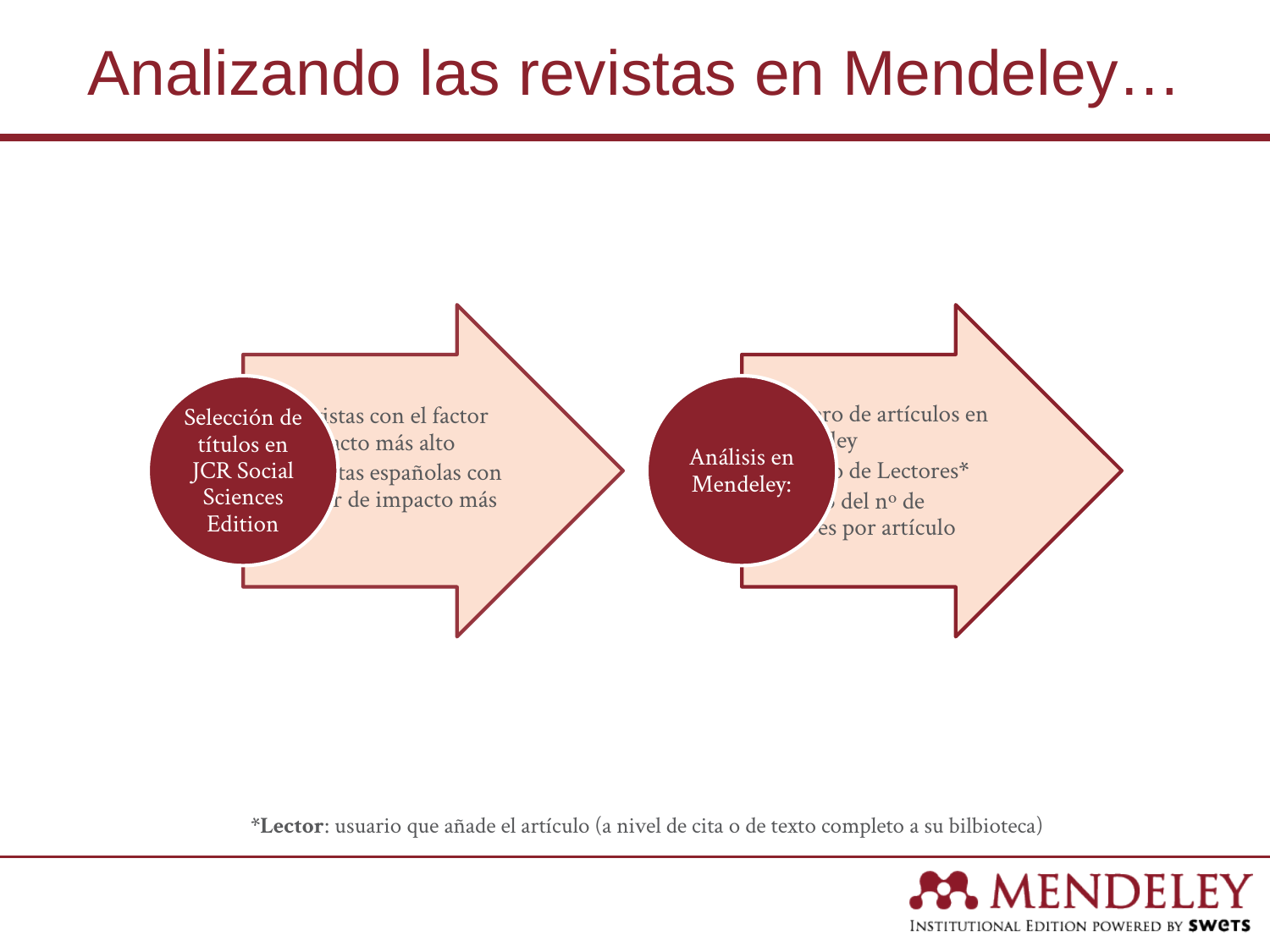

# Analizando las revistas en Mendeley…
10 revistas con el factor de impacto más alto
10 revistas españolas con el factor de impacto más alto
Selección de títulos en JCR Social Sciences Edition
Número de artículos en Mendeley
Número de Lectores*
Cálculo del nº de lectores por artículo
Análisis en Mendeley:

*Lector: usuario que añade el artículo (a nivel de cita o de texto completo a su bilbioteca)